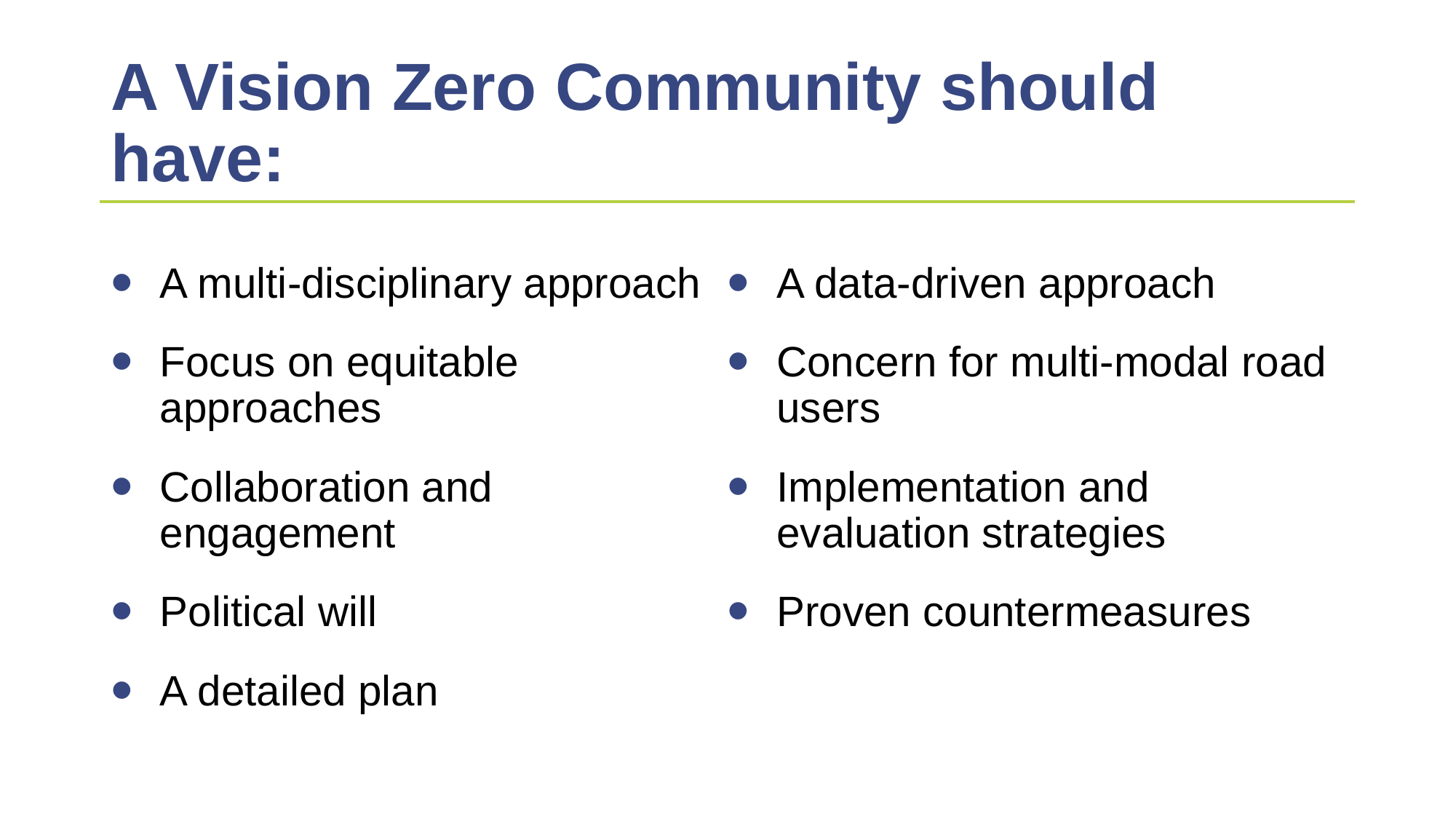

# A Vision Zero Community should have:
A multi-disciplinary approach
Focus on equitable approaches
Collaboration and engagement
Political will
A detailed plan
A data-driven approach
Concern for multi-modal road users
Implementation and evaluation strategies
Proven countermeasures